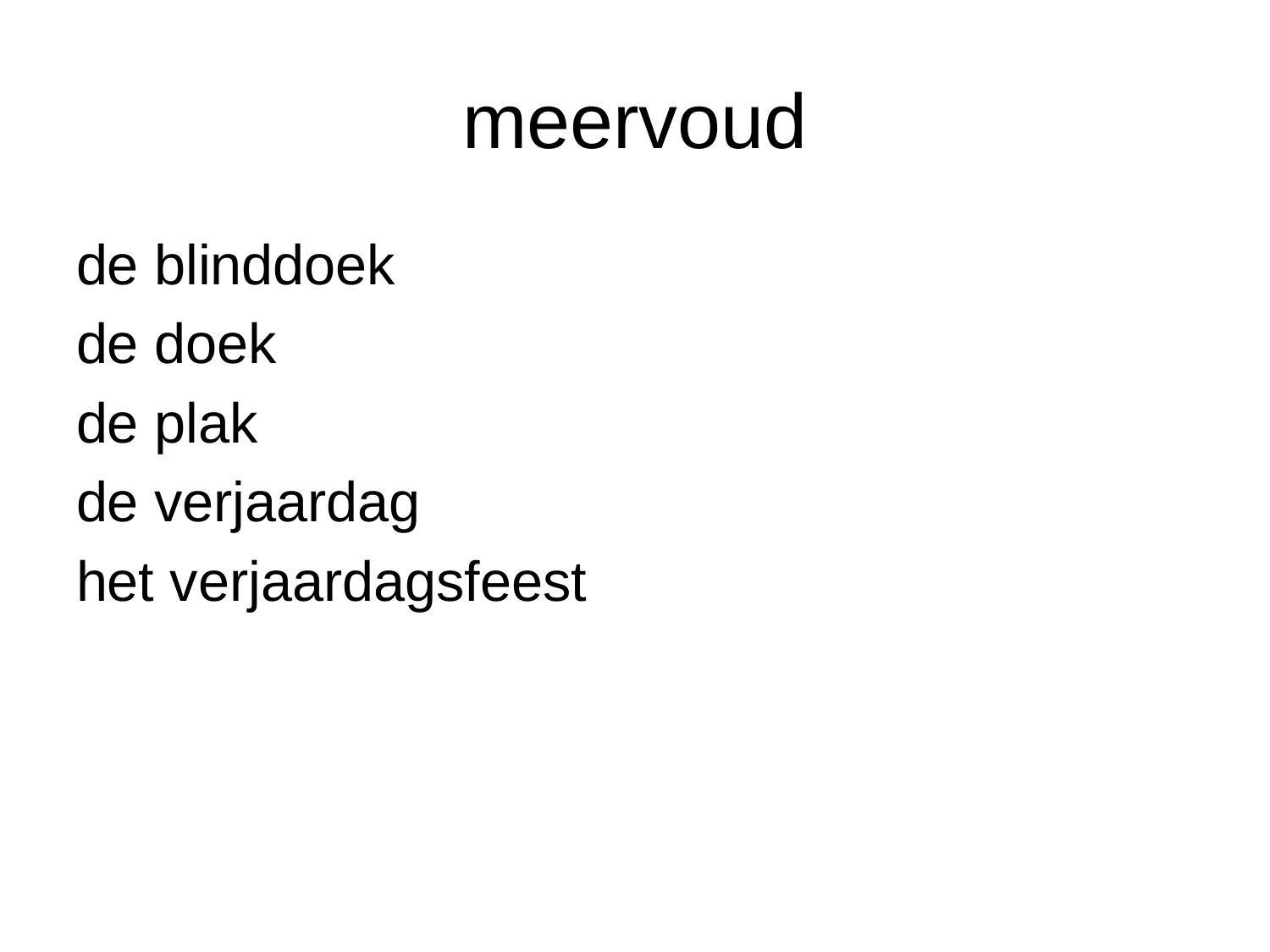

# meervoud
de blinddoek
de doek
de plak
de verjaardag
het verjaardagsfeest